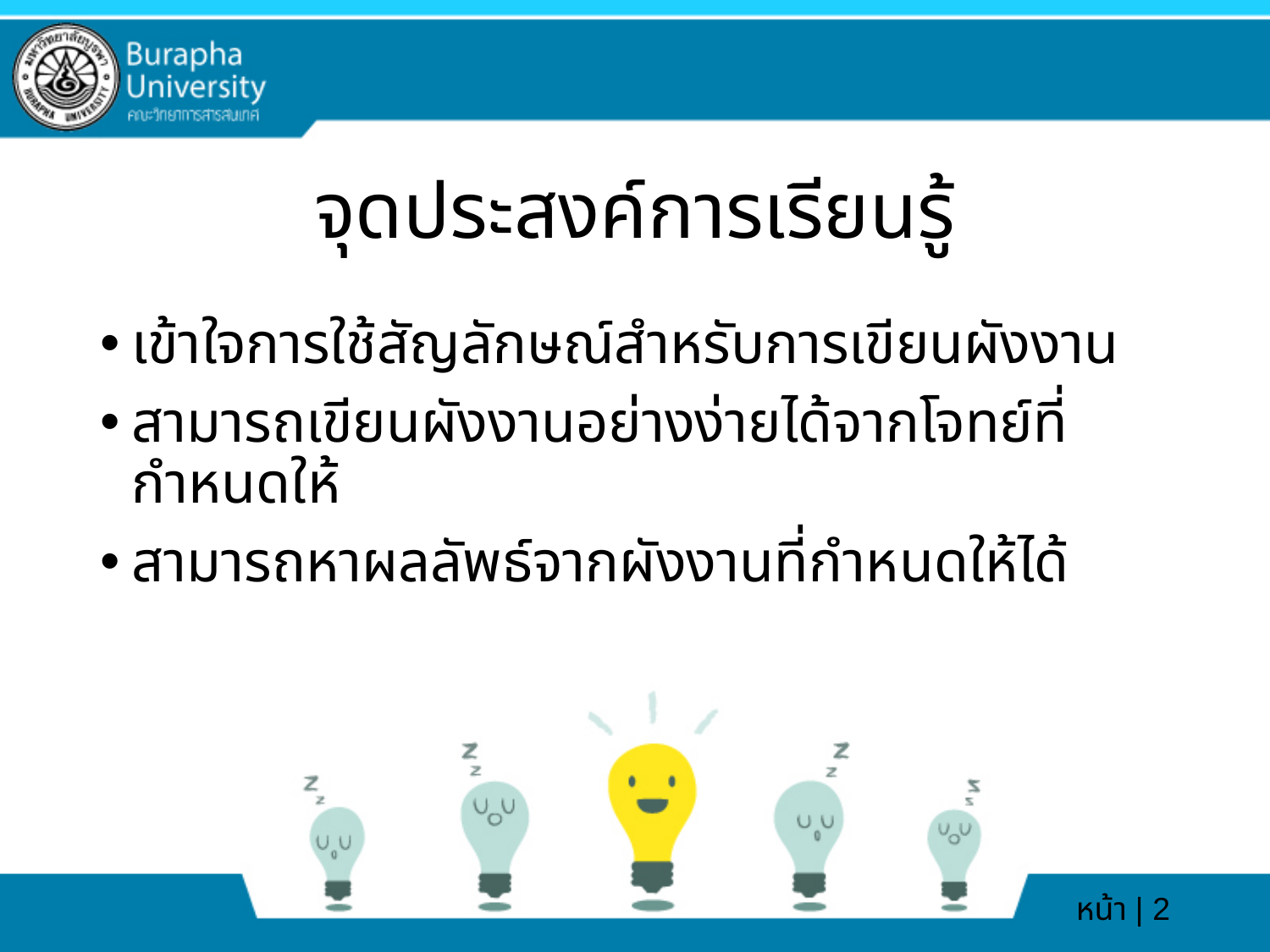

# จุดประสงค์การเรียนรู้
เข้าใจการใช้สัญลักษณ์สำหรับการเขียนผังงาน
สามารถเขียนผังงานอย่างง่ายได้จากโจทย์ที่กำหนดให้
สามารถหาผลลัพธ์จากผังงานที่กำหนดให้ได้

หน้า | 2